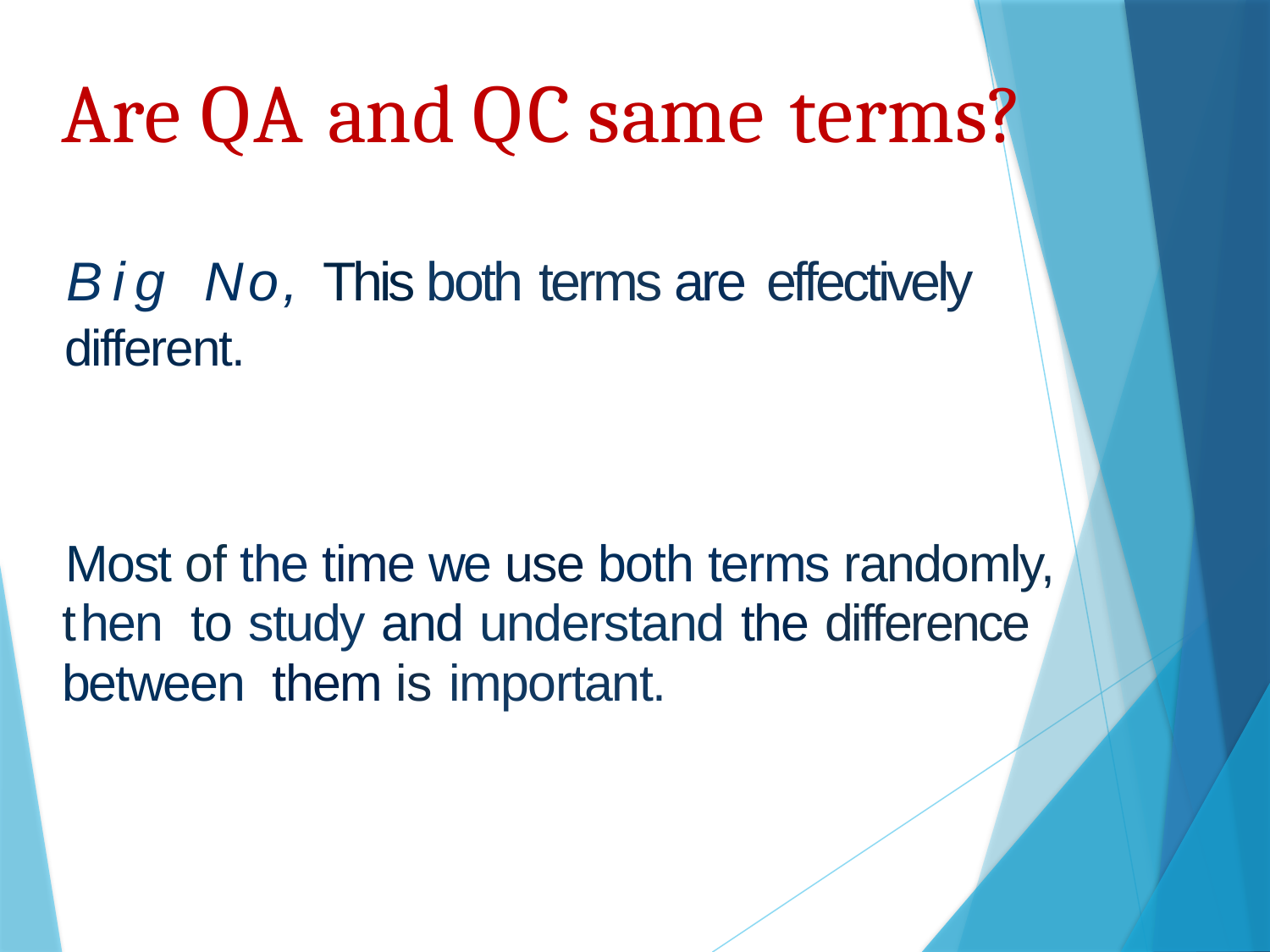

# Are QA and QC same terms?
Big	No, This both terms are effectively
different.
Most of the time we use both terms randomly, then  to study and understand the difference between  them is important.